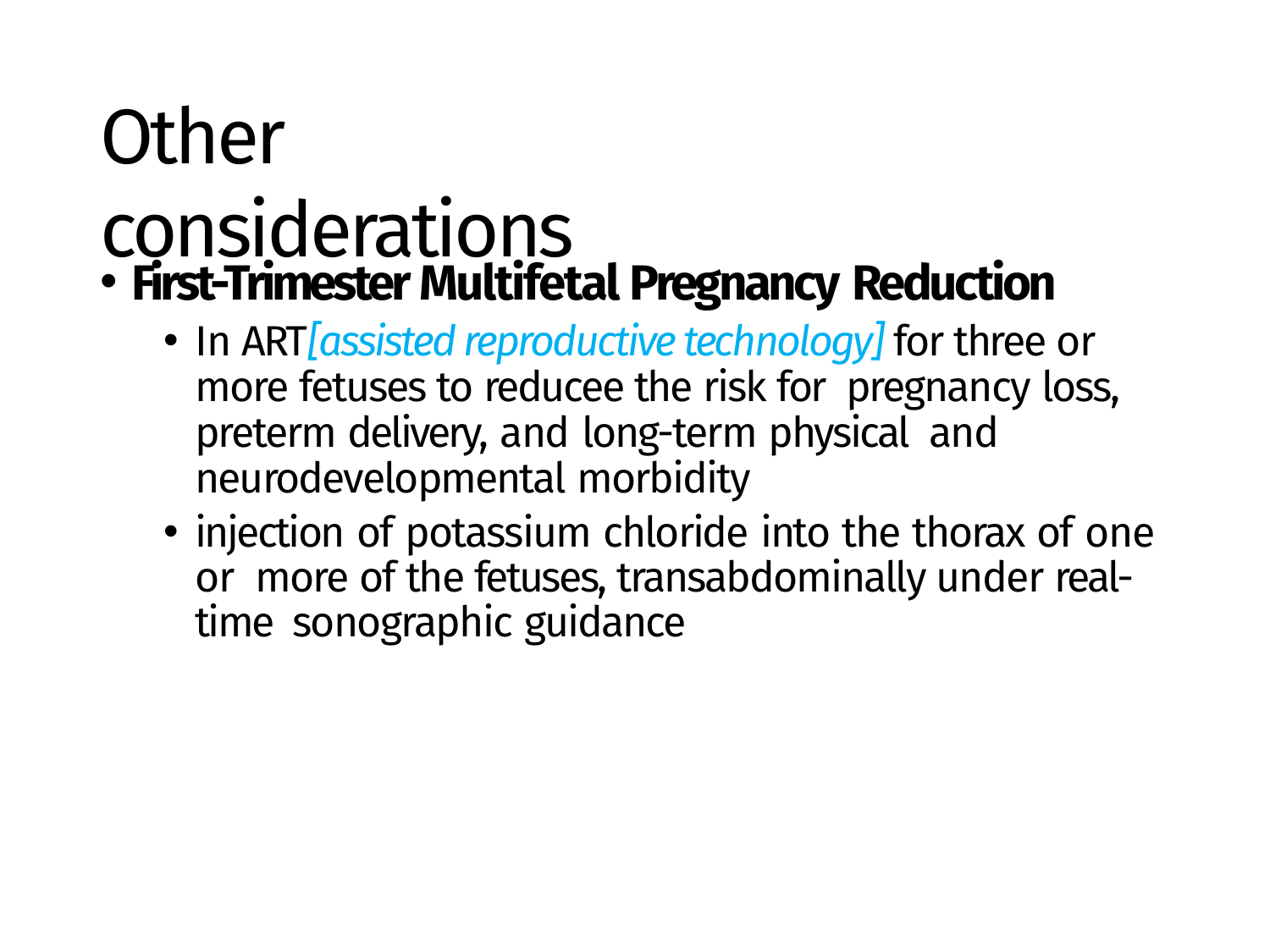

# Other considerations
First-Trimester Multifetal Pregnancy Reduction
In ART[assisted reproductive technology] for three or more fetuses to reducee the risk for  pregnancy loss, preterm delivery, and long-term physical  and neurodevelopmental morbidity
injection of potassium chloride into the thorax of one or  more of the fetuses, transabdominally under real-time  sonographic guidance